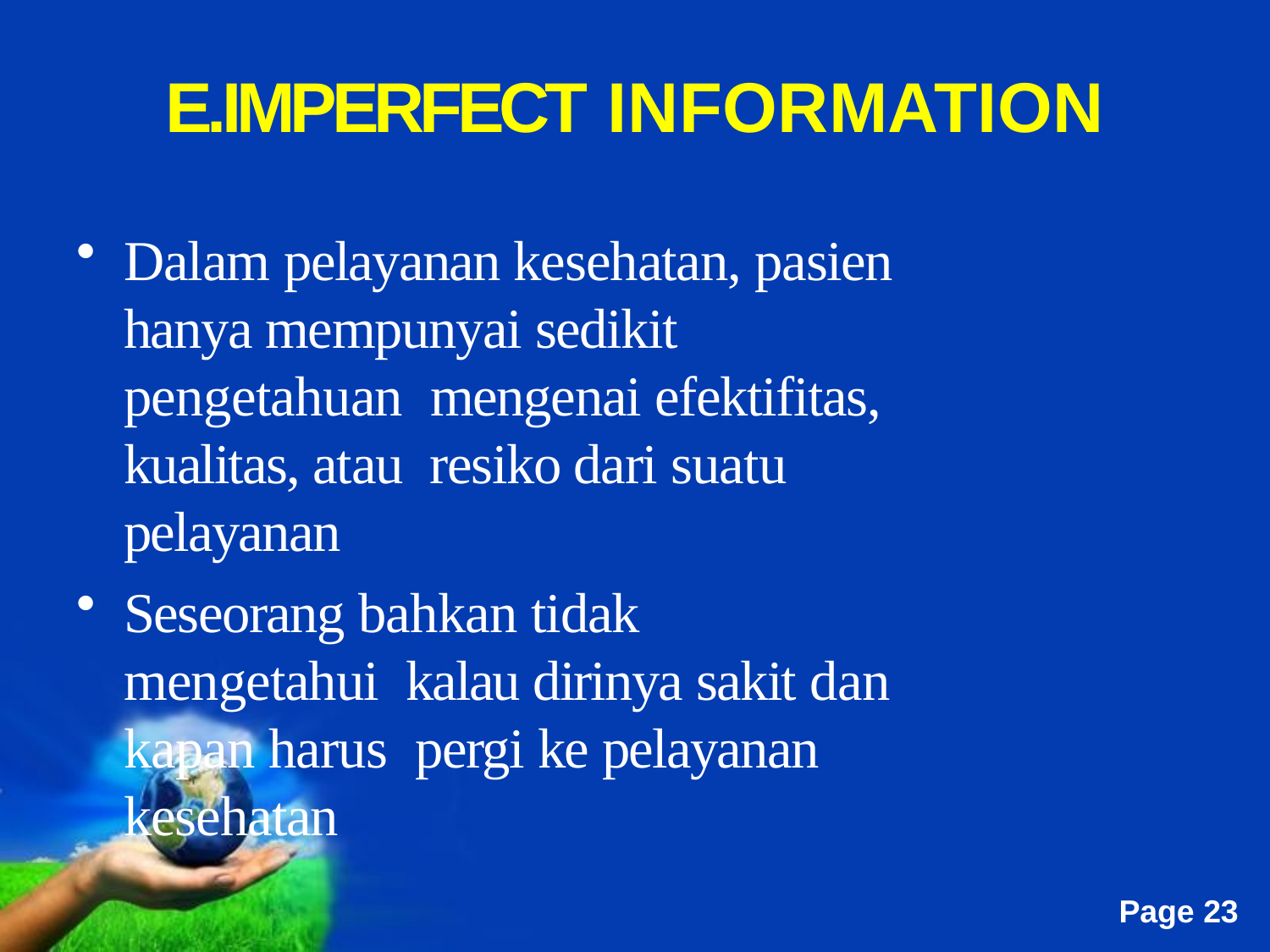

# E.IMPERFECT INFORMATION
Dalam pelayanan kesehatan, pasien  hanya mempunyai sedikit pengetahuan  mengenai efektifitas, kualitas, atau  resiko dari suatu pelayanan
Seseorang bahkan tidak mengetahui  kalau dirinya sakit dan kapan harus  pergi ke pelayanan kesehatan
Free Powerpoint Templates
Page 23